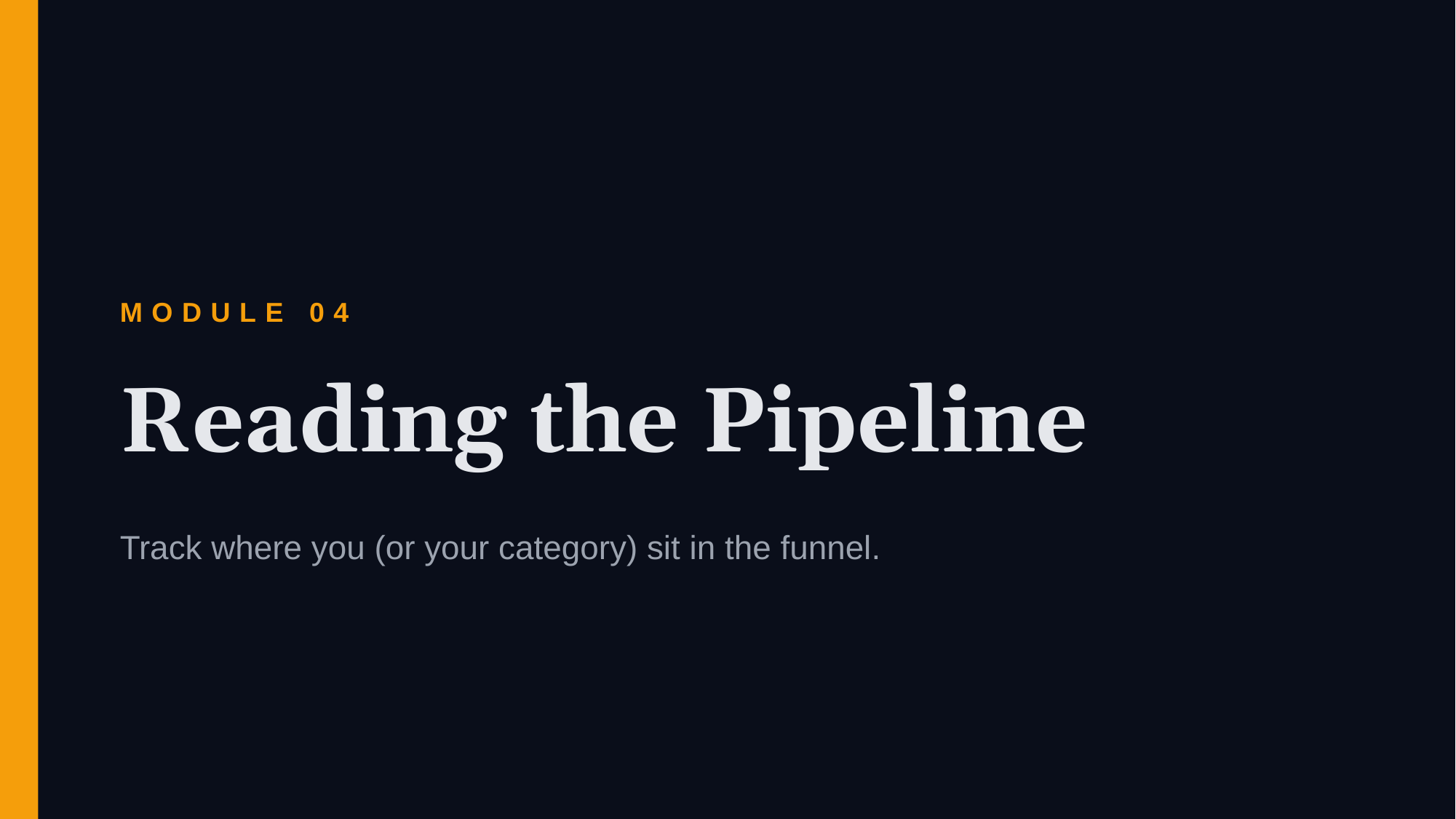

MODULE 04
Reading the Pipeline
Track where you (or your category) sit in the funnel.